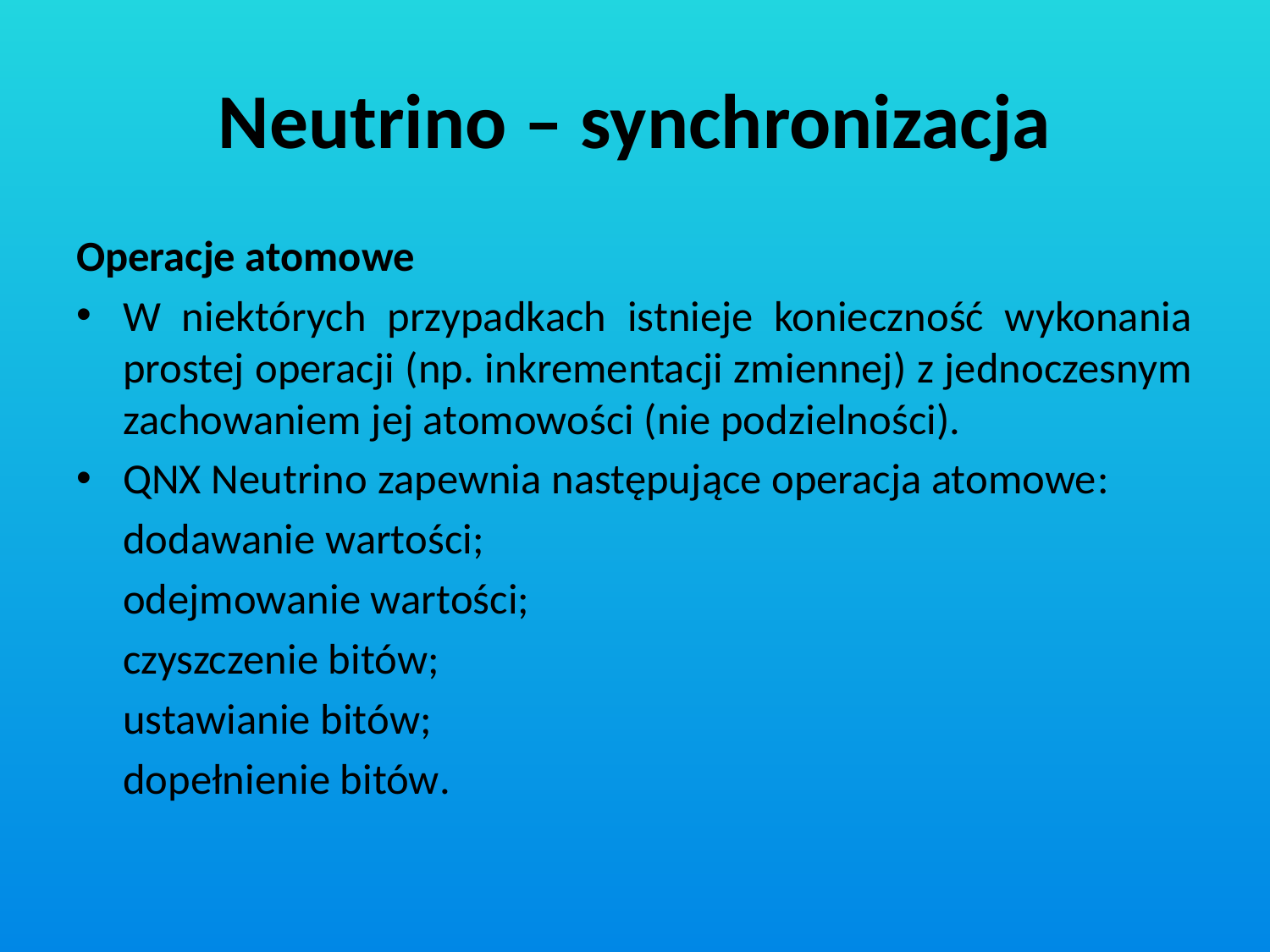

# Neutrino – synchronizacja
Operacje atomowe
W niektórych przypadkach istnieje konieczność wykonania prostej operacji (np. inkrementacji zmiennej) z jednoczesnym zachowaniem jej atomowości (nie podzielności).
QNX Neutrino zapewnia następujące operacja atomowe:
	dodawanie wartości;
	odejmowanie wartości;
	czyszczenie bitów;
	ustawianie bitów;
	dopełnienie bitów.